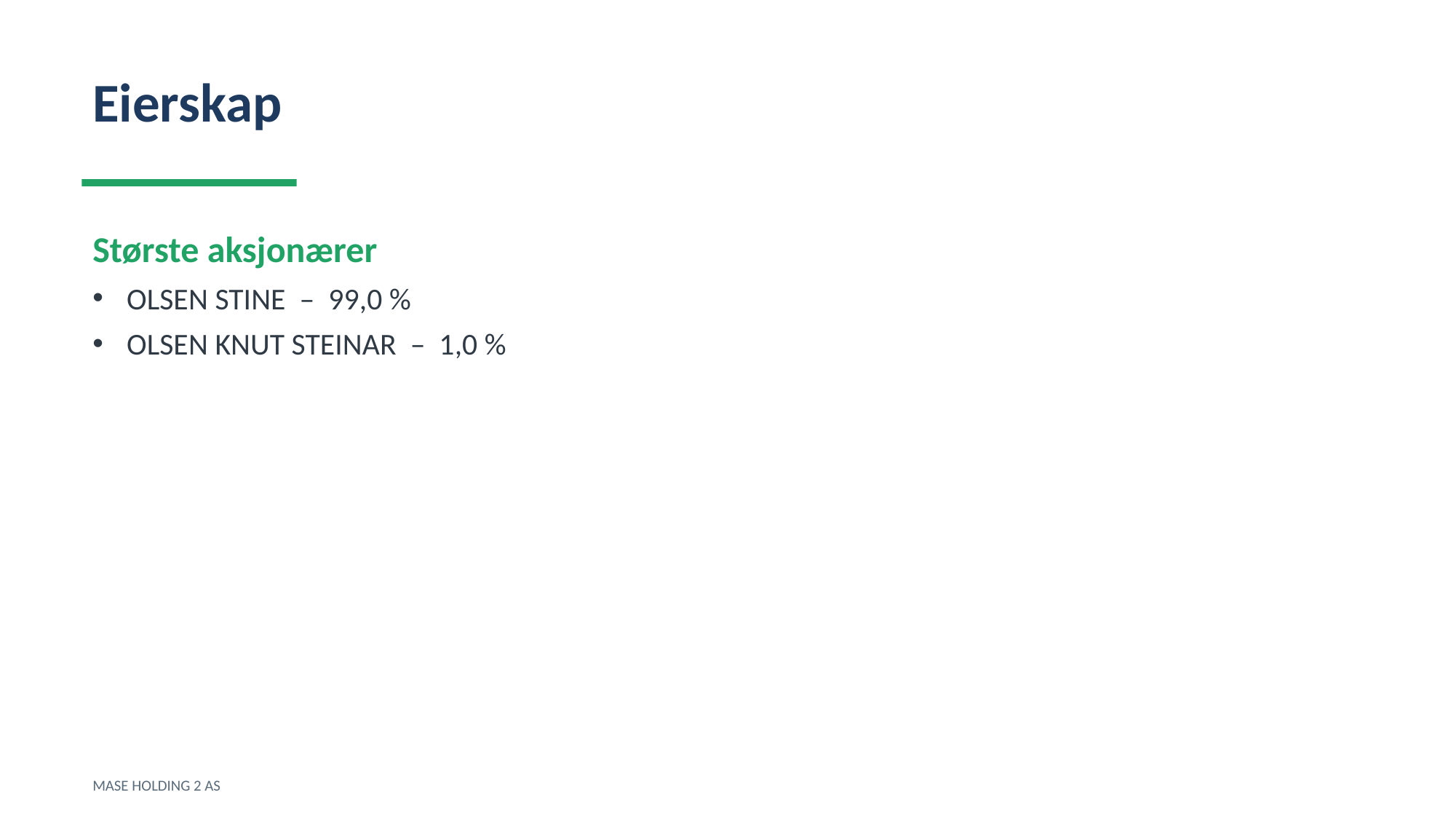

Eierskap

Største aksjonærer
OLSEN STINE  –  99,0 %
OLSEN KNUT STEINAR  –  1,0 %
MASE HOLDING 2 AS